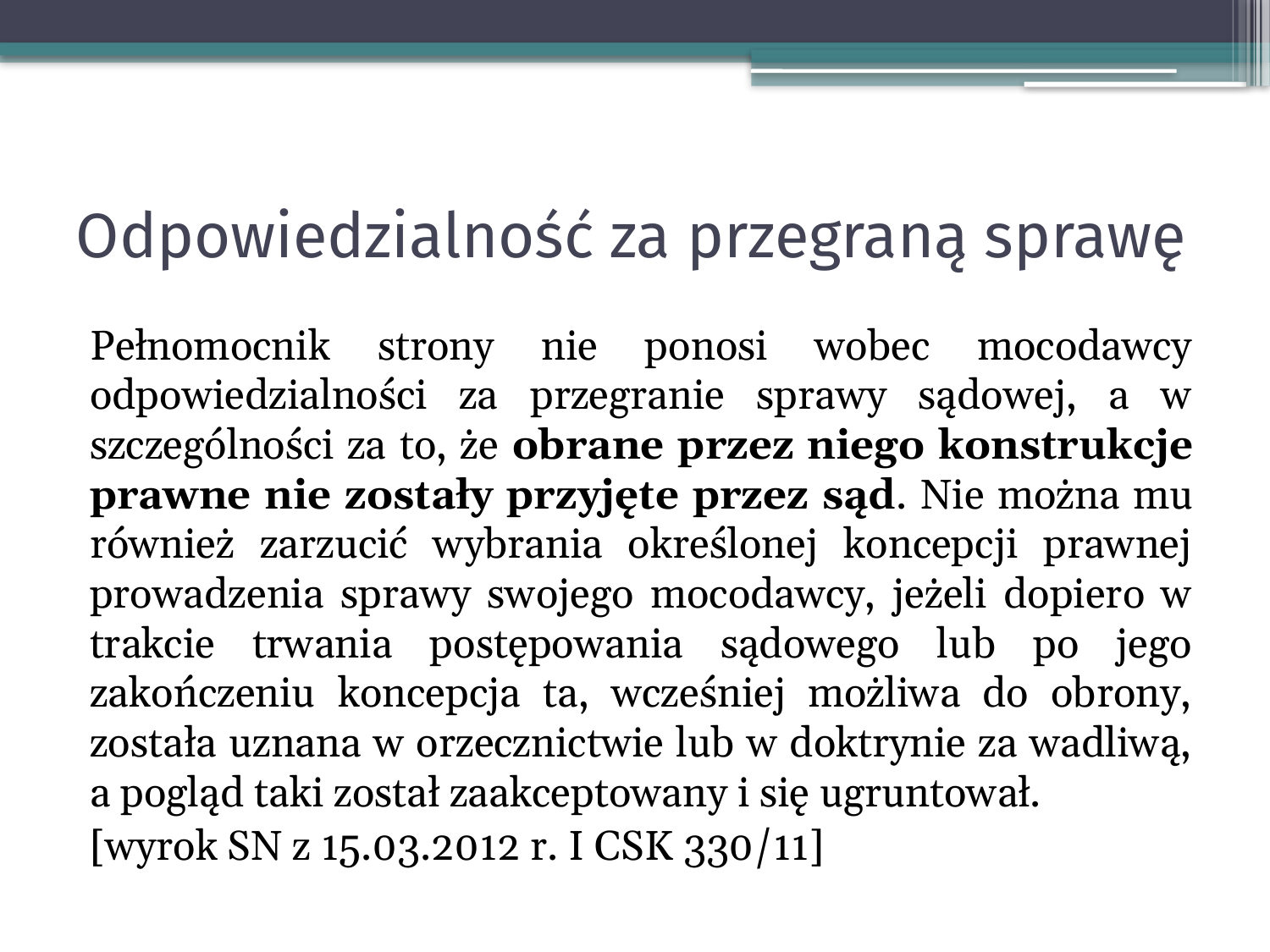

# Odpowiedzialność za przegraną sprawę
Pełnomocnik strony nie ponosi wobec mocodawcy odpowiedzialności za przegranie sprawy sądowej, a w szczególności za to, że obrane przez niego konstrukcje prawne nie zostały przyjęte przez sąd. Nie można mu również zarzucić wybrania określonej koncepcji prawnej prowadzenia sprawy swojego mocodawcy, jeżeli dopiero w trakcie trwania postępowania sądowego lub po jego zakończeniu koncepcja ta, wcześniej możliwa do obrony, została uznana w orzecznictwie lub w doktrynie za wadliwą, a pogląd taki został zaakceptowany i się ugruntował.
[wyrok SN z 15.03.2012 r. I CSK 330/11]